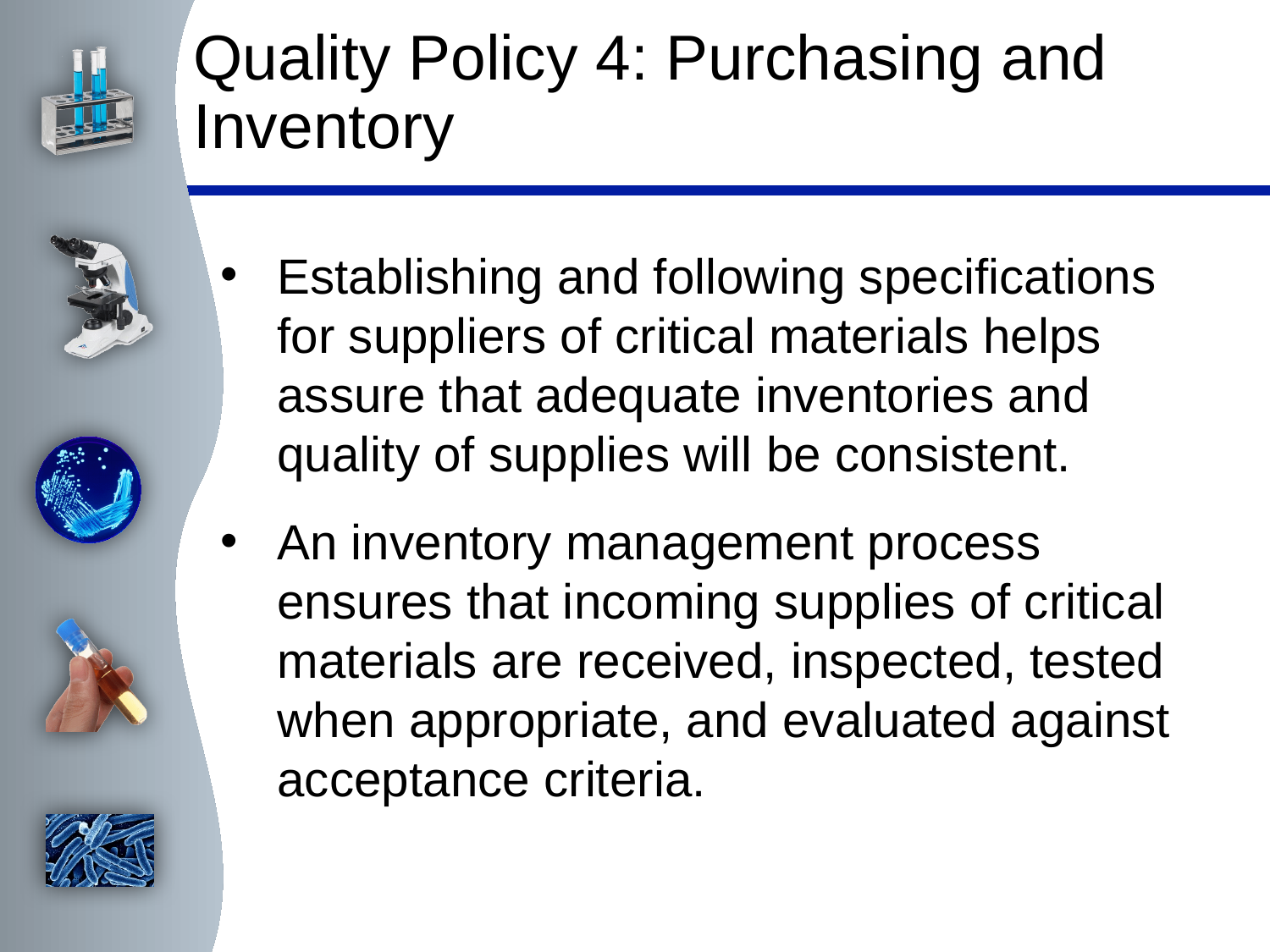

# Quality Policy 4: Purchasing and Inventory
Establishing and following specifications for suppliers of critical materials helps assure that adequate inventories and quality of supplies will be consistent.
An inventory management process ensures that incoming supplies of critical materials are received, inspected, tested when appropriate, and evaluated against acceptance criteria.